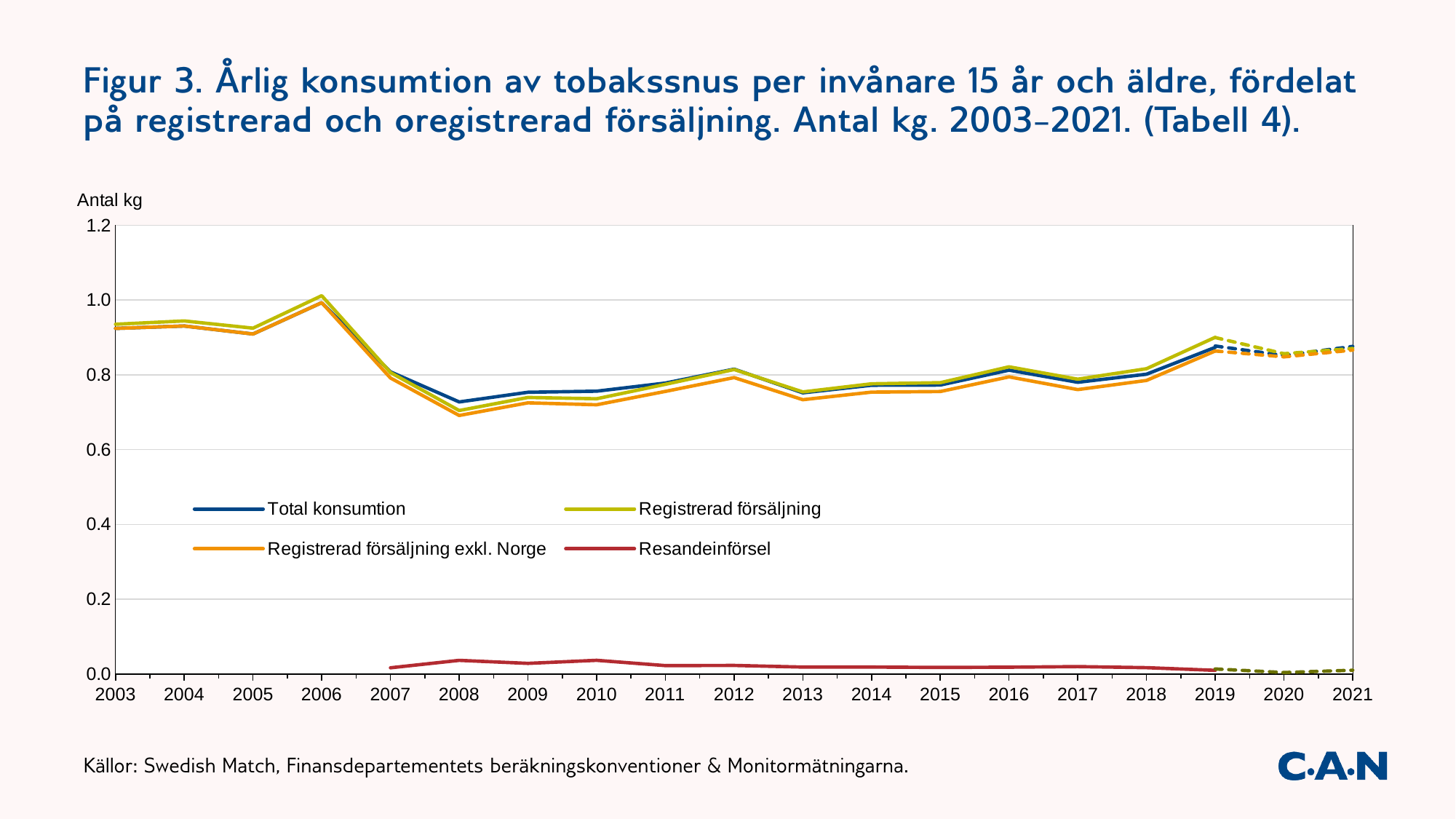

# Figur 3. Årlig konsumtion av tobakssnus per invånare 15 år och äldre, fördelat på registrerad och oregistrerad försäljning. Antal kg. 2003–2021. (Tabell 4).

### Chart

| Category | Total konsumtion |  | Registrerad försäljning |  | Registrerad försäljning exkl. Norge |  | Resandeinförsel |  |
|---|---|---|---|---|---|---|---|---|
| 2003 | 0.9244064572409267 | None | 0.9355157062526773 | None | 0.9244064572409267 | None | None | None |
| 2004 | 0.9308475101210841 | None | 0.9444235993619116 | None | 0.9308475101210841 | None | None | None |
| 2005 | 0.90946247857613 | None | 0.925073086917869 | None | 0.90946247857613 | None | None | None |
| 2006 | 0.9932849231920483 | None | 1.0119426151590432 | None | 0.9932849231920483 | None | None | None |
| 2007 | 0.8082009837183265 | None | 0.8064184733433021 | None | 0.7918021385139548 | None | 0.016398845204371765 | None |
| 2008 | 0.7277203172252884 | None | 0.7046977908190944 | None | 0.6914847072412365 | None | 0.03623560998405193 | None |
| 2009 | 0.7535880392184634 | None | 0.739676867866989 | None | 0.7253456285520662 | None | 0.02824241066639717 | None |
| 2010 | 0.7565169954382082 | None | 0.7362484270332589 | None | 0.7201429926919063 | None | 0.03637400274630191 | None |
| 2011 | 0.7781647100149375 | None | 0.7748223257710084 | None | 0.7559360315803401 | None | 0.022228678434597398 | None |
| 2012 | 0.8155234179668323 | None | 0.8144476723035173 | None | 0.7928139060079552 | None | 0.022709511958877045 | None |
| 2013 | 0.7521421381976557 | None | 0.7544916632734336 | None | 0.7337431425334142 | None | 0.018398995664241476 | None |
| 2014 | 0.7723361191242132 | None | 0.7762864272498977 | None | 0.7539681924664632 | None | 0.018367926657749983 | None |
| 2015 | 0.7728769921416917 | None | 0.7792104967448475 | None | 0.7555906785622694 | None | 0.017286313579422334 | None |
| 2016 | 0.812714560361206 | None | 0.8216989737506891 | None | 0.7947369761744947 | None | 0.017977584186711353 | None |
| 2017 | 0.7802783895862735 | None | 0.7885350723944862 | None | 0.7606899276505559 | None | 0.019588461935717623 | None |
| 2018 | 0.801922769263896 | None | 0.8166025718462828 | None | 0.7852144104909413 | None | 0.016708358772954682 | None |
| 2019 | 0.8736137640496008 | 0.8773037640496009 | 0.9005308987599803 | 0.9 | 0.8639787640496008 | 0.8639787640496008 | 0.009635 | 0.013325000000000002 |
| 2020 | None | 0.8518808967479589 | None | 0.8567584815635948 | None | 0.8481908967479589 | None | 0.00369 |
| 2021 | None | 0.8763073261349124 | None | 0.8706606292813189 | None | 0.8663073261349123 | None | 0.01 |
Källor: Swedish Match, Finansdepartementets beräkningskonventioner & Monitormätningarna.